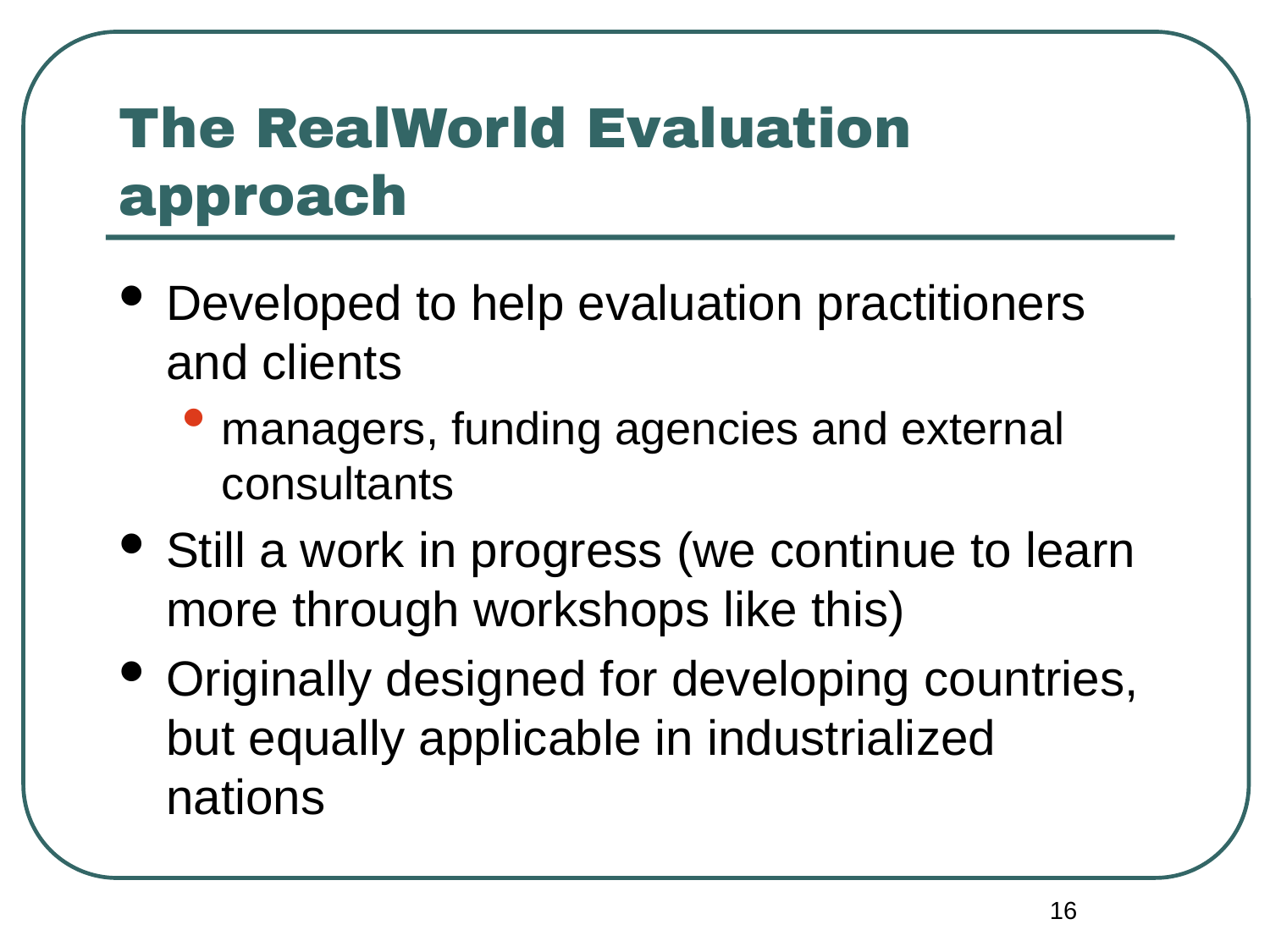

# The RealWorld Evaluation approach
Developed to help evaluation practitioners and clients
managers, funding agencies and external consultants
Still a work in progress (we continue to learn more through workshops like this)
Originally designed for developing countries, but equally applicable in industrialized nations
16